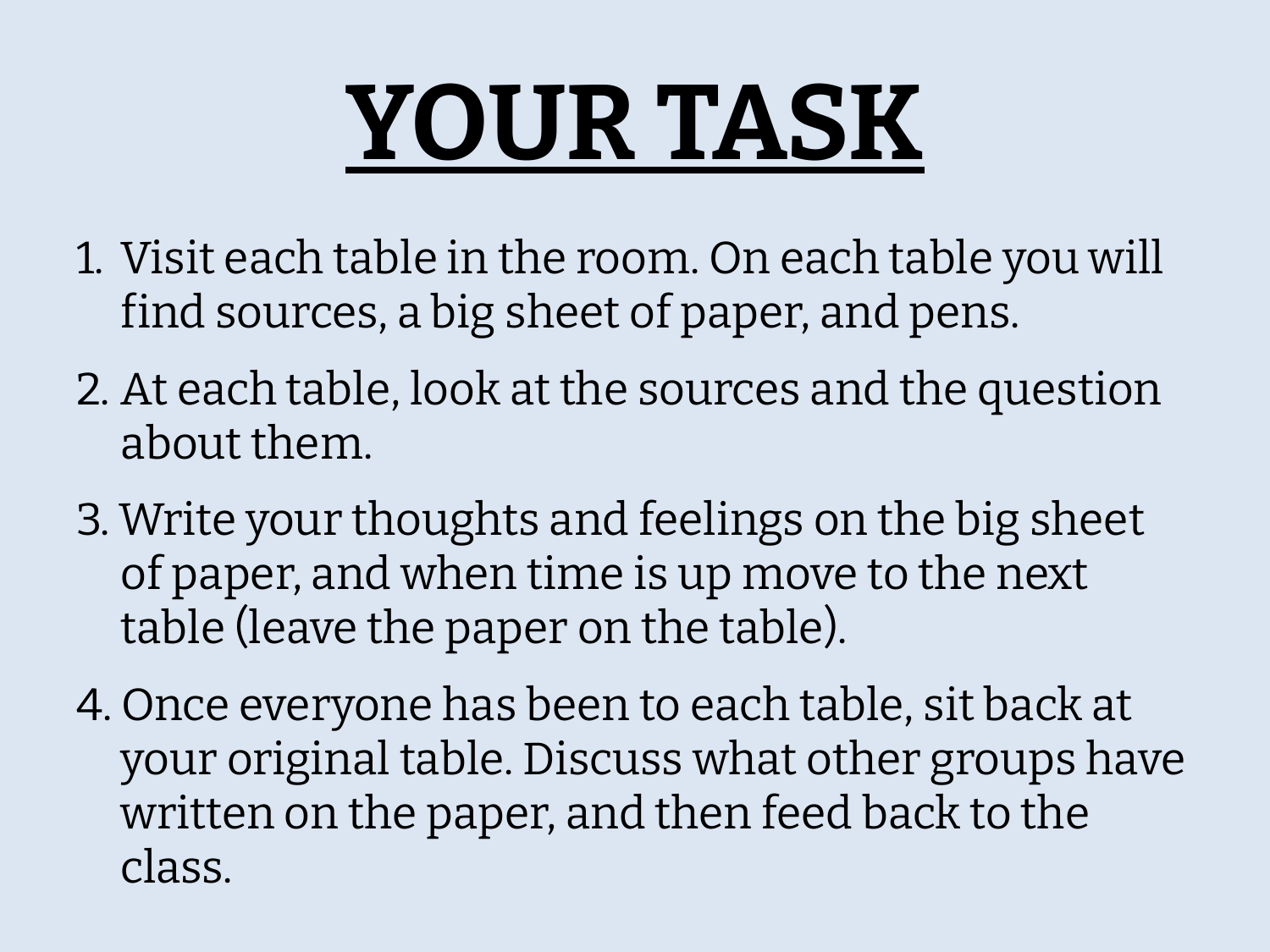

# YOUR TASK
Visit each table in the room. On each table you will find sources, a big sheet of paper, and pens.
At each table, look at the sources and the question about them.
3. Write your thoughts and feelings on the big sheet of paper, and when time is up move to the next table (leave the paper on the table).
4. Once everyone has been to each table, sit back at your original table. Discuss what other groups have written on the paper, and then feed back to the class.